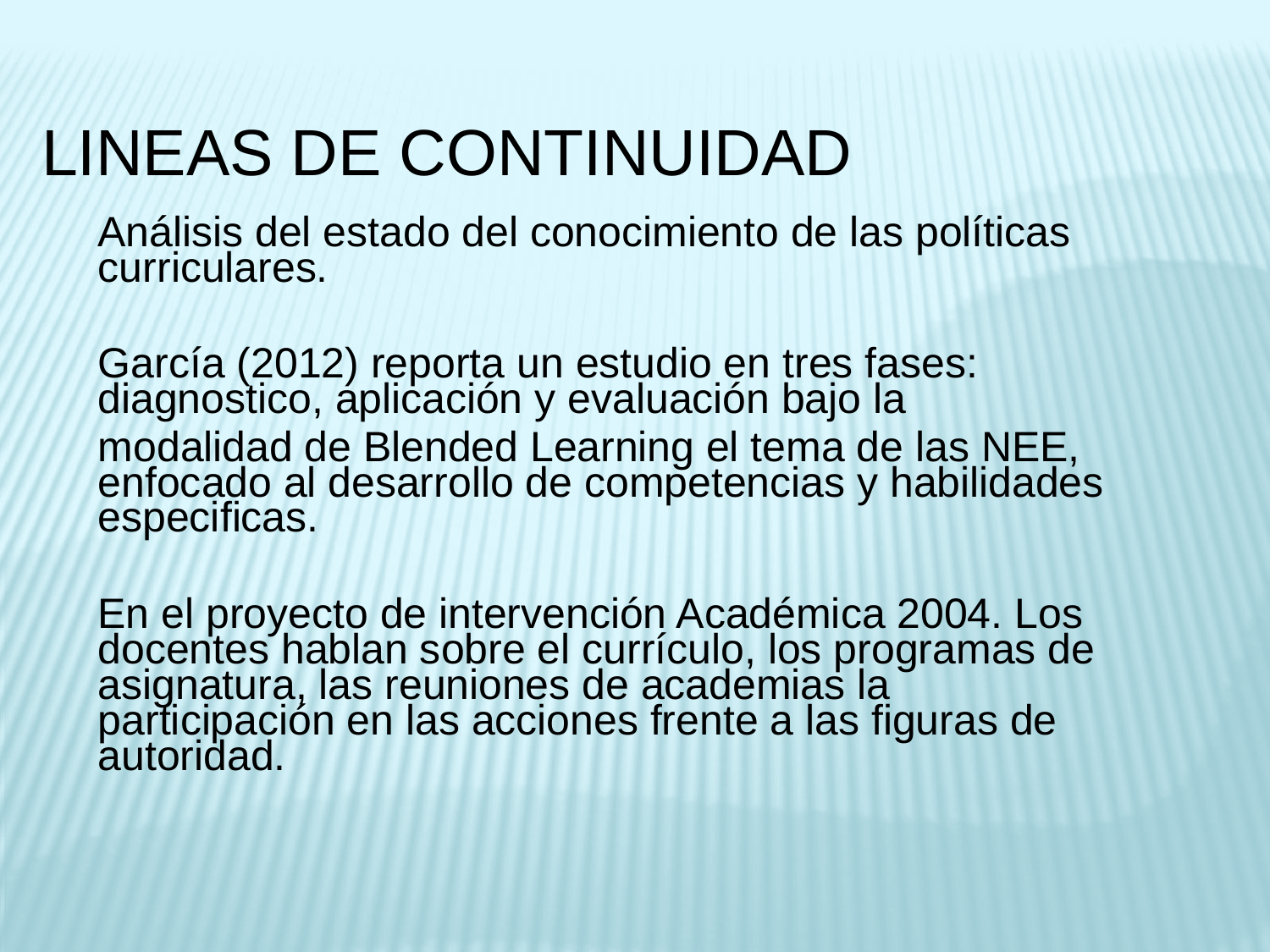

LINEAS DE CONTINUIDAD
Análisis del estado del conocimiento de las políticas curriculares.

García (2012) reporta un estudio en tres fases: diagnostico, aplicación y evaluación bajo la
modalidad de Blended Learning el tema de las NEE, enfocado al desarrollo de competencias y habilidades especificas.

En el proyecto de intervención Académica 2004. Los docentes hablan sobre el currículo, los programas de asignatura, las reuniones de academias la participación en las acciones frente a las figuras de autoridad.